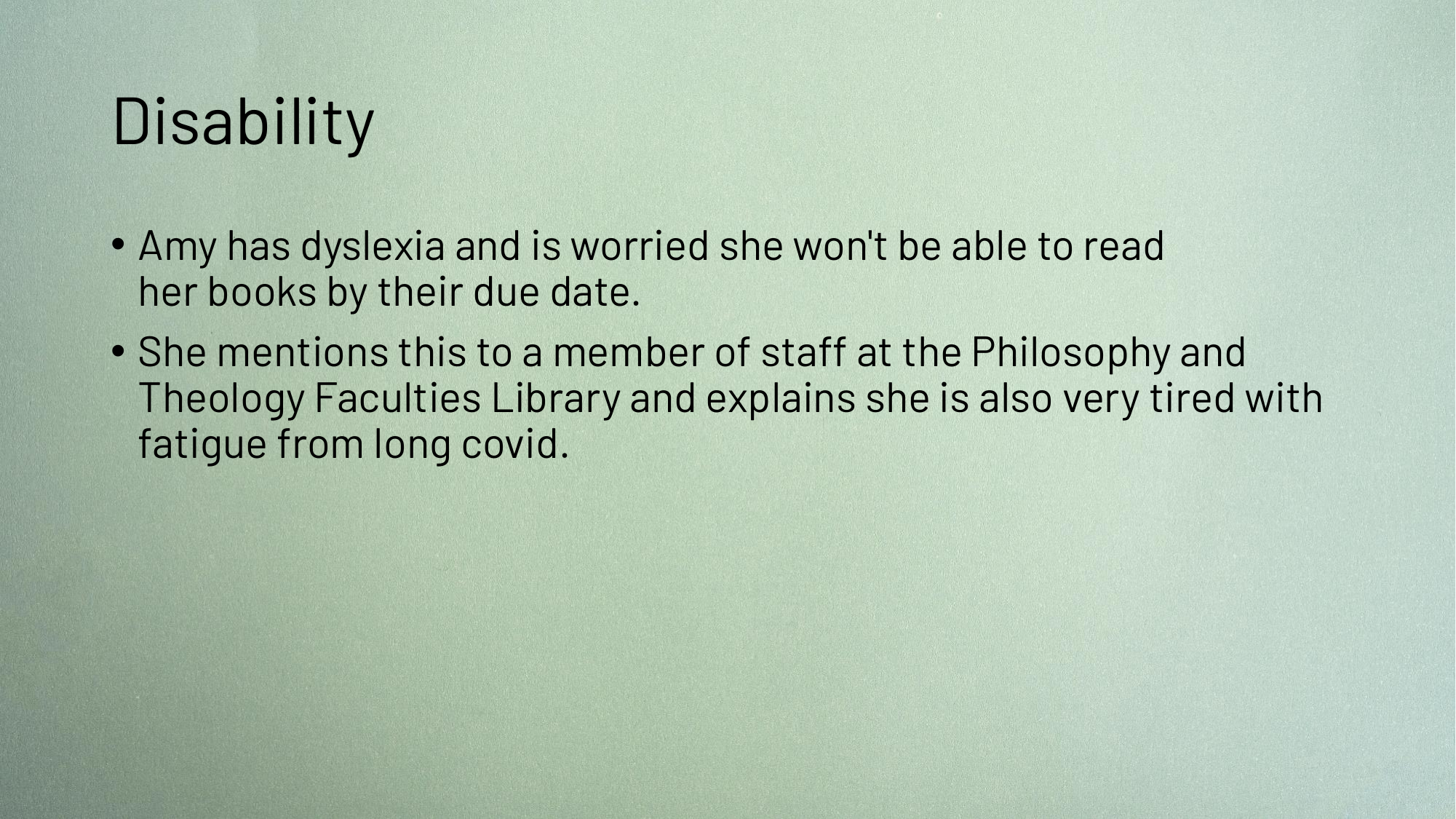

# Disability
Amy has dyslexia and is worried she won't be able to read her books by their due date.
She mentions this to a member of staff at the Philosophy and Theology Faculties Library and explains she is also very tired with fatigue from long covid.